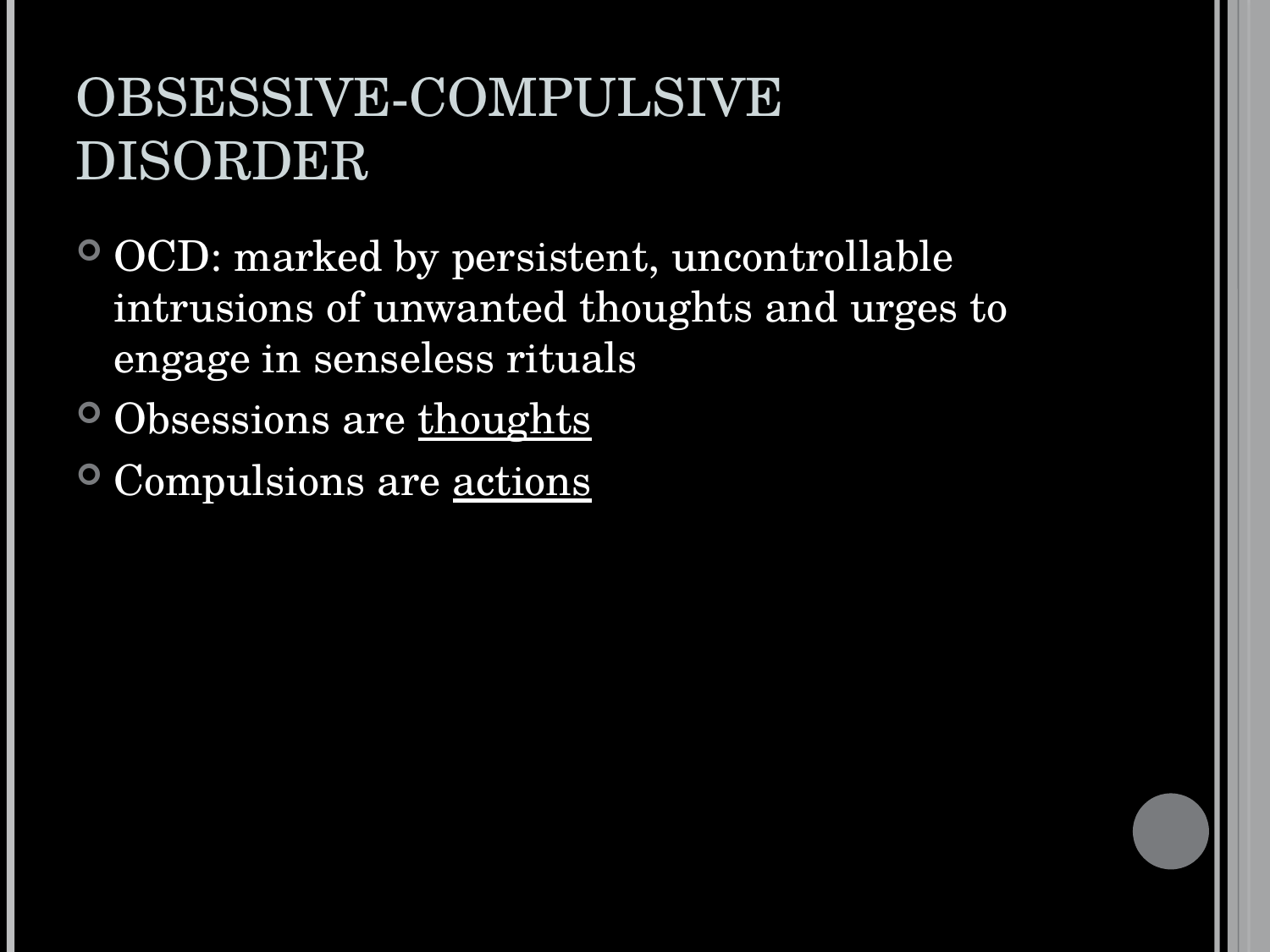

# OBSESSIVE-COMPULSIVE DISORDER
OCD: marked by persistent, uncontrollable intrusions of unwanted thoughts and urges to engage in senseless rituals
Obsessions are thoughts
Compulsions are actions